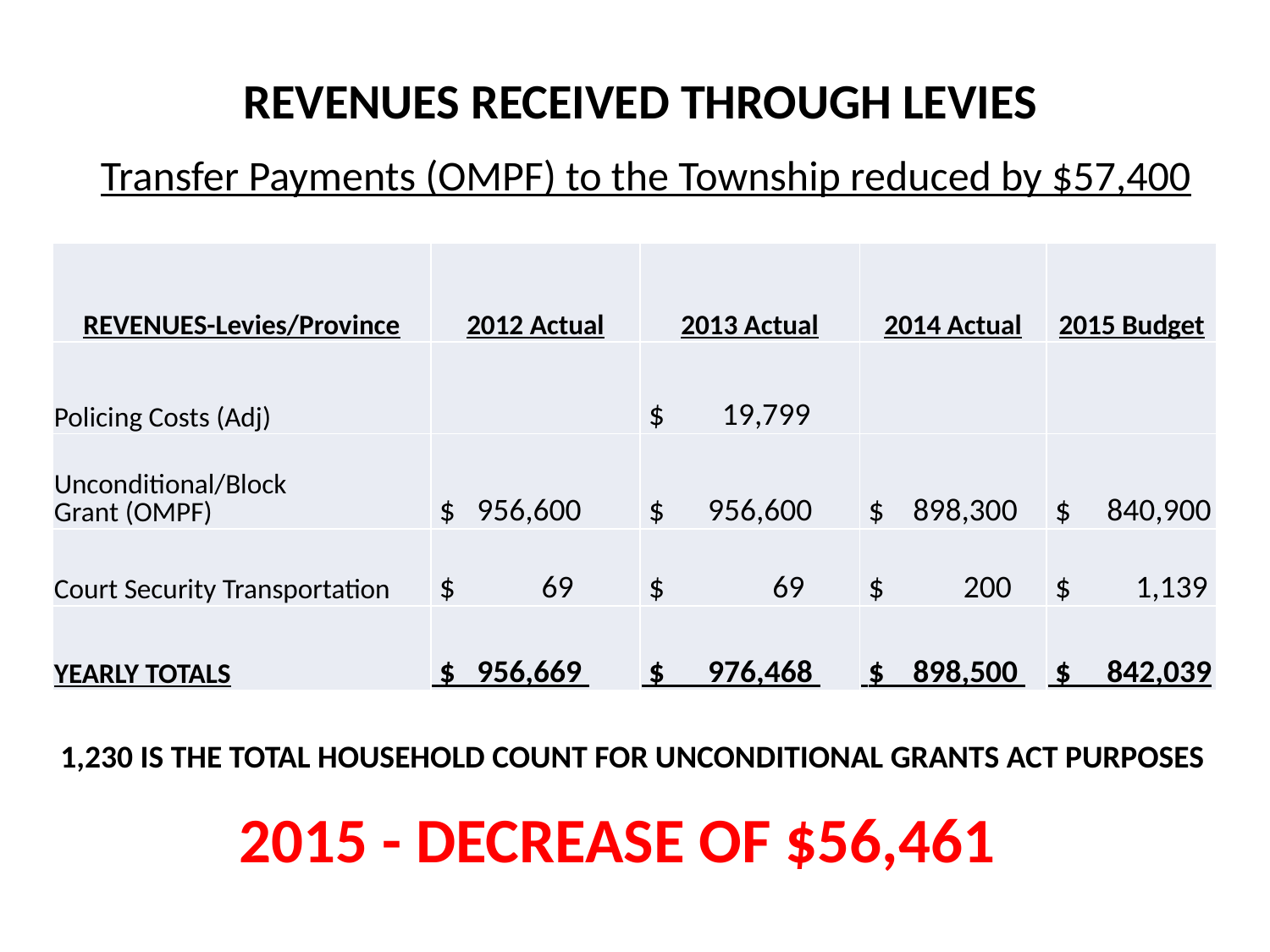

REVENUES RECEIVED THROUGH LEVIES

Transfer Payments (OMPF) to the Township reduced by $57,400
| REVENUES-Levies/Province | 2012 Actual | 2013 Actual | 2014 Actual | 2015 Budget |
| --- | --- | --- | --- | --- |
| Policing Costs (Adj) |  | $ 19,799 |  |  |
| Unconditional/Block Grant (OMPF) | $ 956,600 | $ 956,600 | $ 898,300 | $ 840,900 |
| Court Security Transportation | $ 69 | $ 69 | $ 200 | $ 1,139 |
| YEARLY TOTALS | $ 956,669 | $ 976,468 | $ 898,500 | $ 842,039 |
1,230 IS THE TOTAL HOUSEHOLD COUNT FOR UNCONDITIONAL GRANTS ACT PURPOSES
2015 - DECREASE OF $56,461